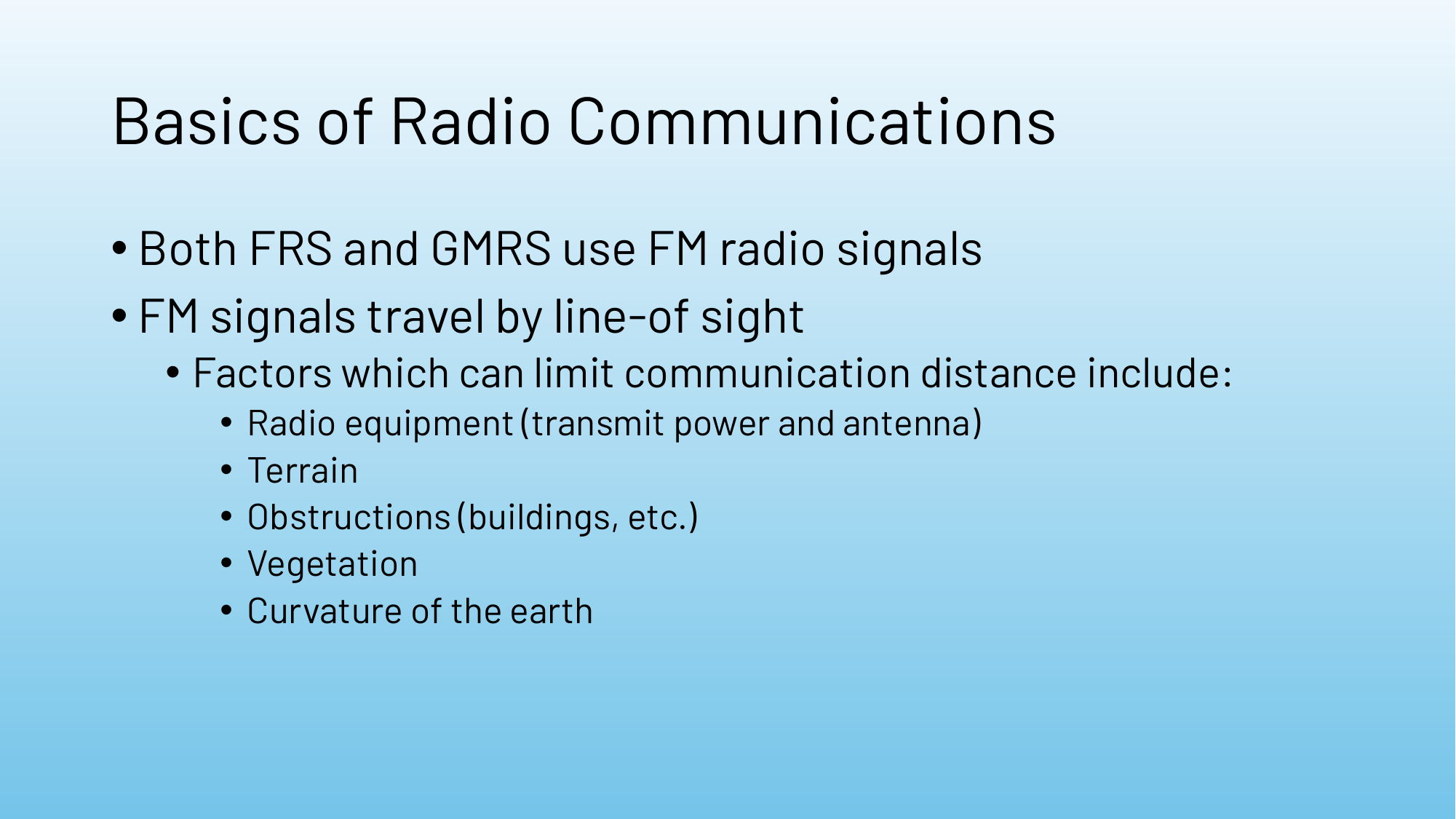

# Basics of Radio Communications
Both FRS and GMRS use FM radio signals
FM signals travel by line-of sight
Factors which can limit communication distance include:
Radio equipment (transmit power and antenna)
Terrain
Obstructions (buildings, etc.)
Vegetation
Curvature of the earth